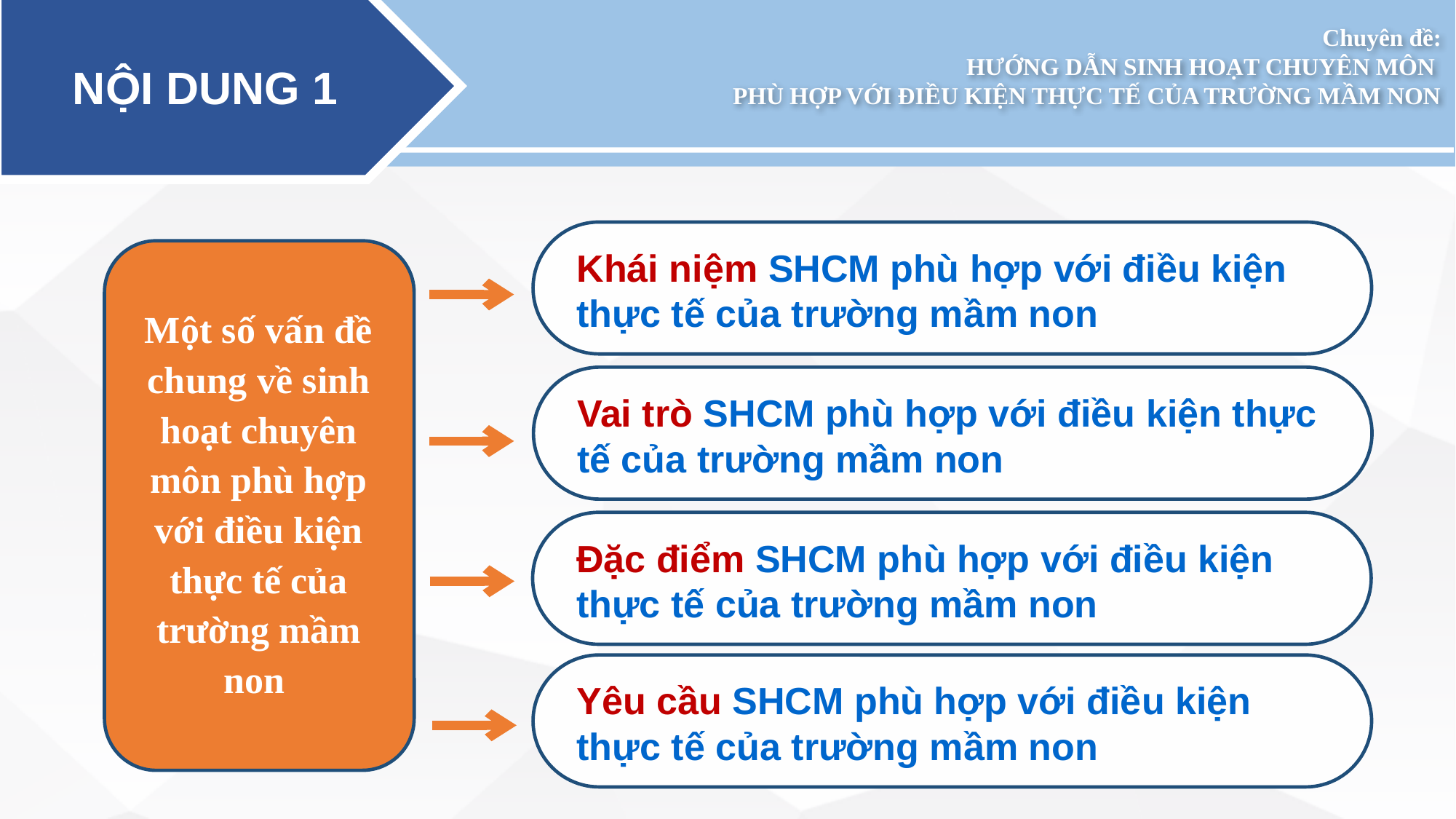

NỘI DUNG 1

Chuyên đề:
HƯỚNG DẪN SINH HOẠT CHUYÊN MÔN
PHÙ HỢP VỚI ĐIỀU KIỆN THỰC TẾ CỦA TRƯỜNG MẦM NON

Khái niệm SHCM phù hợp với điều kiện thực tế của trường mầm non

Một số vấn đề chung về sinh hoạt chuyên môn phù hợp với điều kiện thực tế của trường mầm non

Vai trò SHCM phù hợp với điều kiện thực tế của trường mầm non

Đặc điểm SHCM phù hợp với điều kiện thực tế của trường mầm non

Yêu cầu SHCM phù hợp với điều kiện thực tế của trường mầm non